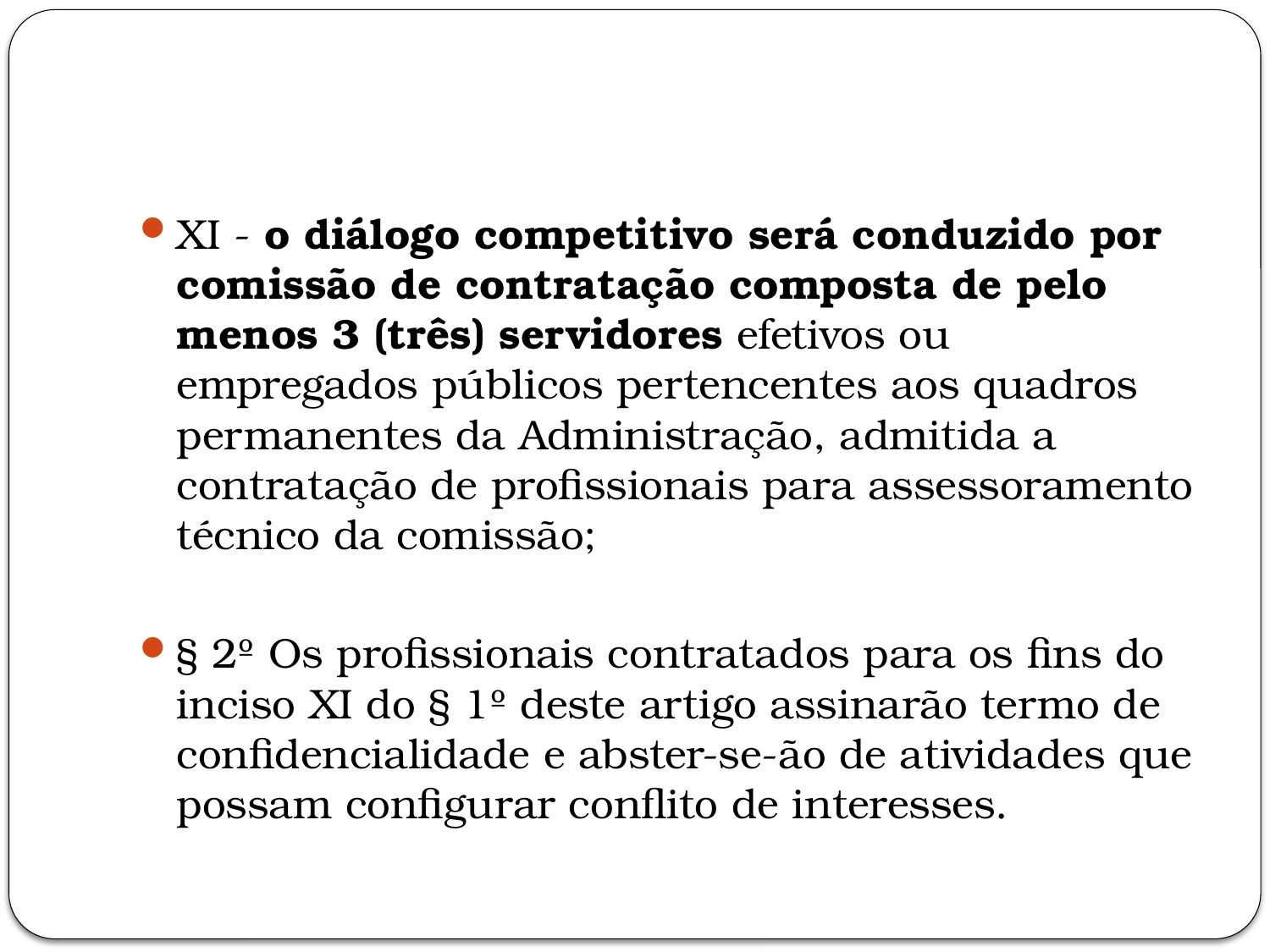

#
XI - o diálogo competitivo será conduzido por comissão de contratação composta de pelo menos 3 (três) servidores efetivos ou empregados públicos pertencentes aos quadros permanentes da Administração, admitida a contratação de profissionais para assessoramento técnico da comissão;

§ 2º Os profissionais contratados para os fins do inciso XI do § 1º deste artigo assinarão termo de confidencialidade e abster-se-ão de atividades que possam configurar conflito de interesses.